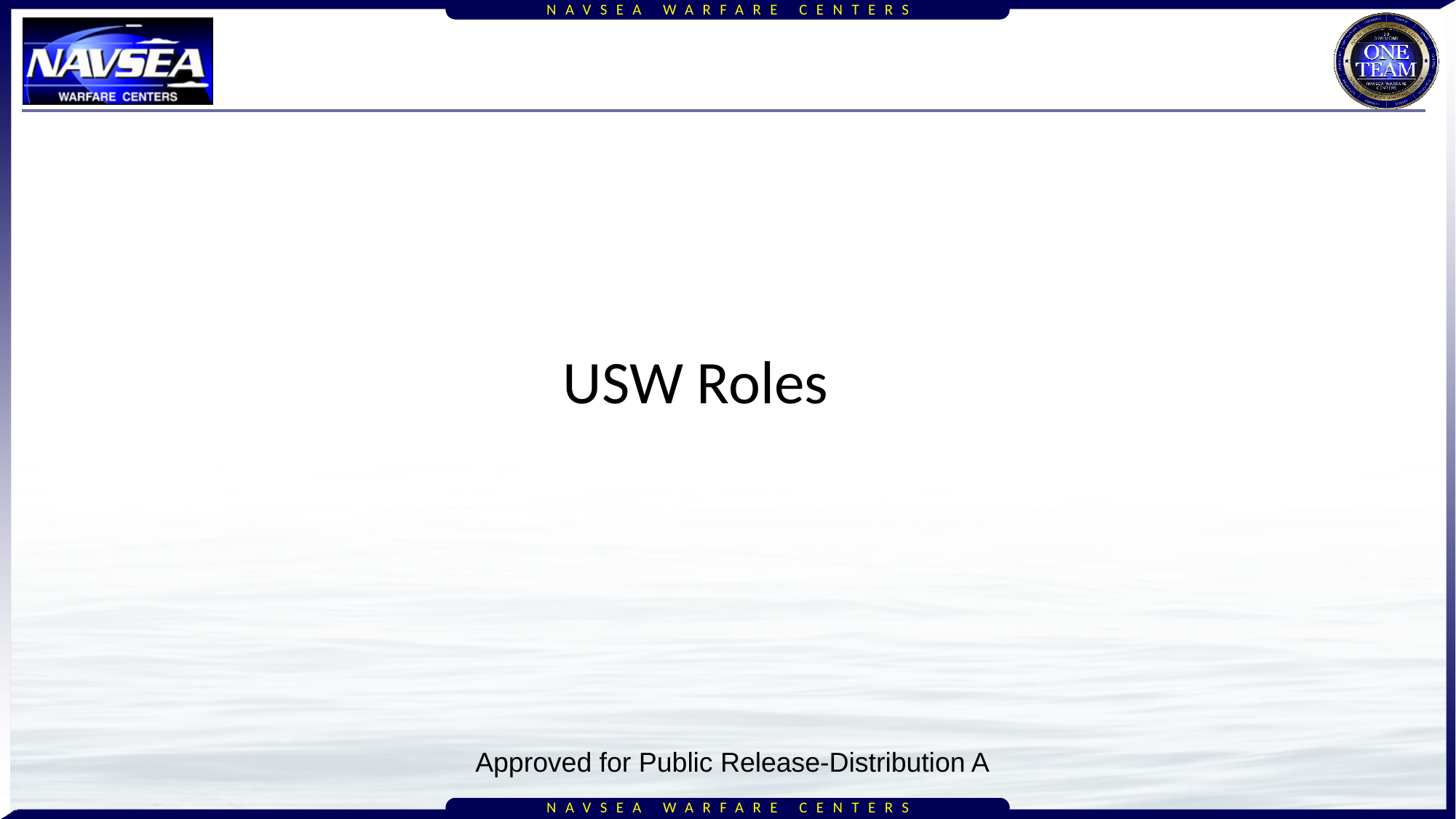

USW Roles
Approved for Public Release-Distribution A